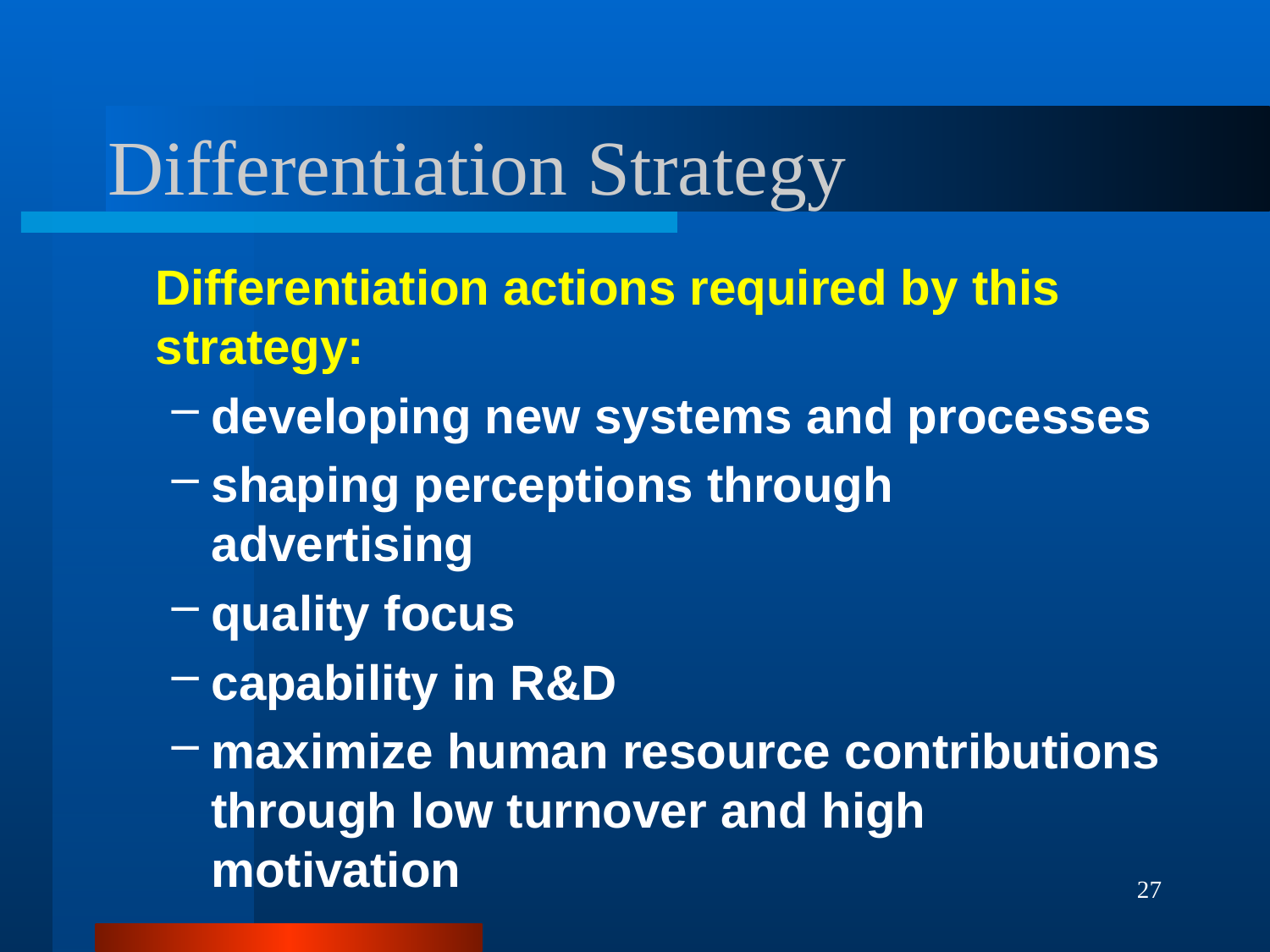

# Differentiation Strategy
Differentiation actions required by this strategy:
developing new systems and processes
shaping perceptions through advertising
quality focus
capability in R&D
maximize human resource contributions through low turnover and high motivation
27